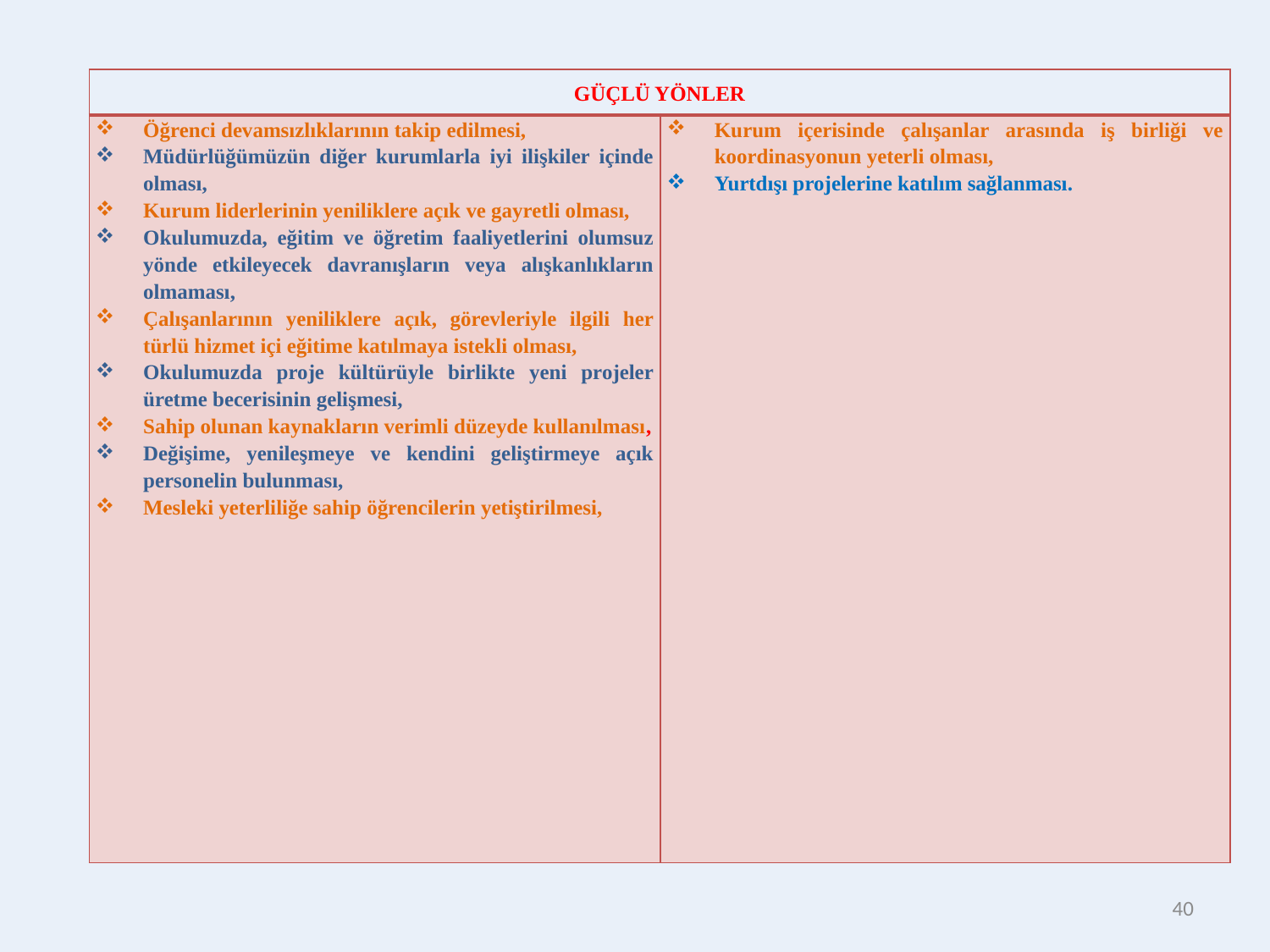

| GÜÇLÜ YÖNLER |  |
| --- | --- |
| Öğrenci devamsızlıklarının takip edilmesi, Müdürlüğümüzün diğer kurumlarla iyi ilişkiler içinde olması, Kurum liderlerinin yeniliklere açık ve gayretli olması, Okulumuzda, eğitim ve öğretim faaliyetlerini olumsuz yönde etkileyecek davranışların veya alışkanlıkların olmaması, Çalışanlarının yeniliklere açık, görevleriyle ilgili her türlü hizmet içi eğitime katılmaya istekli olması, Okulumuzda proje kültürüyle birlikte yeni projeler üretme becerisinin gelişmesi, Sahip olunan kaynakların verimli düzeyde kullanılması, Değişime, yenileşmeye ve kendini geliştirmeye açık personelin bulunması, Mesleki yeterliliğe sahip öğrencilerin yetiştirilmesi, | Kurum içerisinde çalışanlar arasında iş birliği ve koordinasyonun yeterli olması, Yurtdışı projelerine katılım sağlanması. |
40